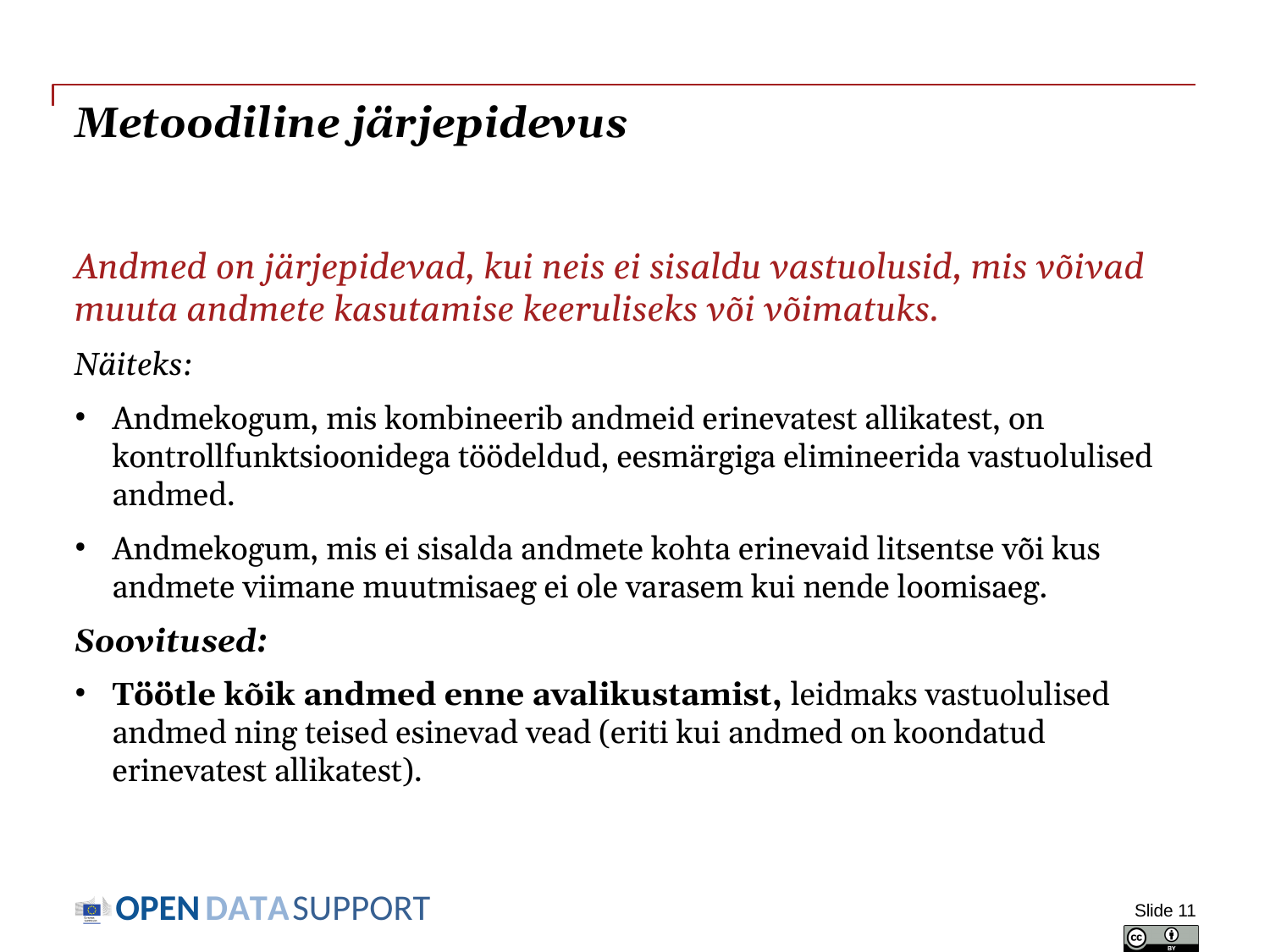

# Metoodiline järjepidevus
Andmed on järjepidevad, kui neis ei sisaldu vastuolusid, mis võivad muuta andmete kasutamise keeruliseks või võimatuks.
Näiteks:
Andmekogum, mis kombineerib andmeid erinevatest allikatest, on kontrollfunktsioonidega töödeldud, eesmärgiga elimineerida vastuolulised andmed.
Andmekogum, mis ei sisalda andmete kohta erinevaid litsentse või kus andmete viimane muutmisaeg ei ole varasem kui nende loomisaeg.
Soovitused:
Töötle kõik andmed enne avalikustamist, leidmaks vastuolulised andmed ning teised esinevad vead (eriti kui andmed on koondatud erinevatest allikatest).
Slide 11